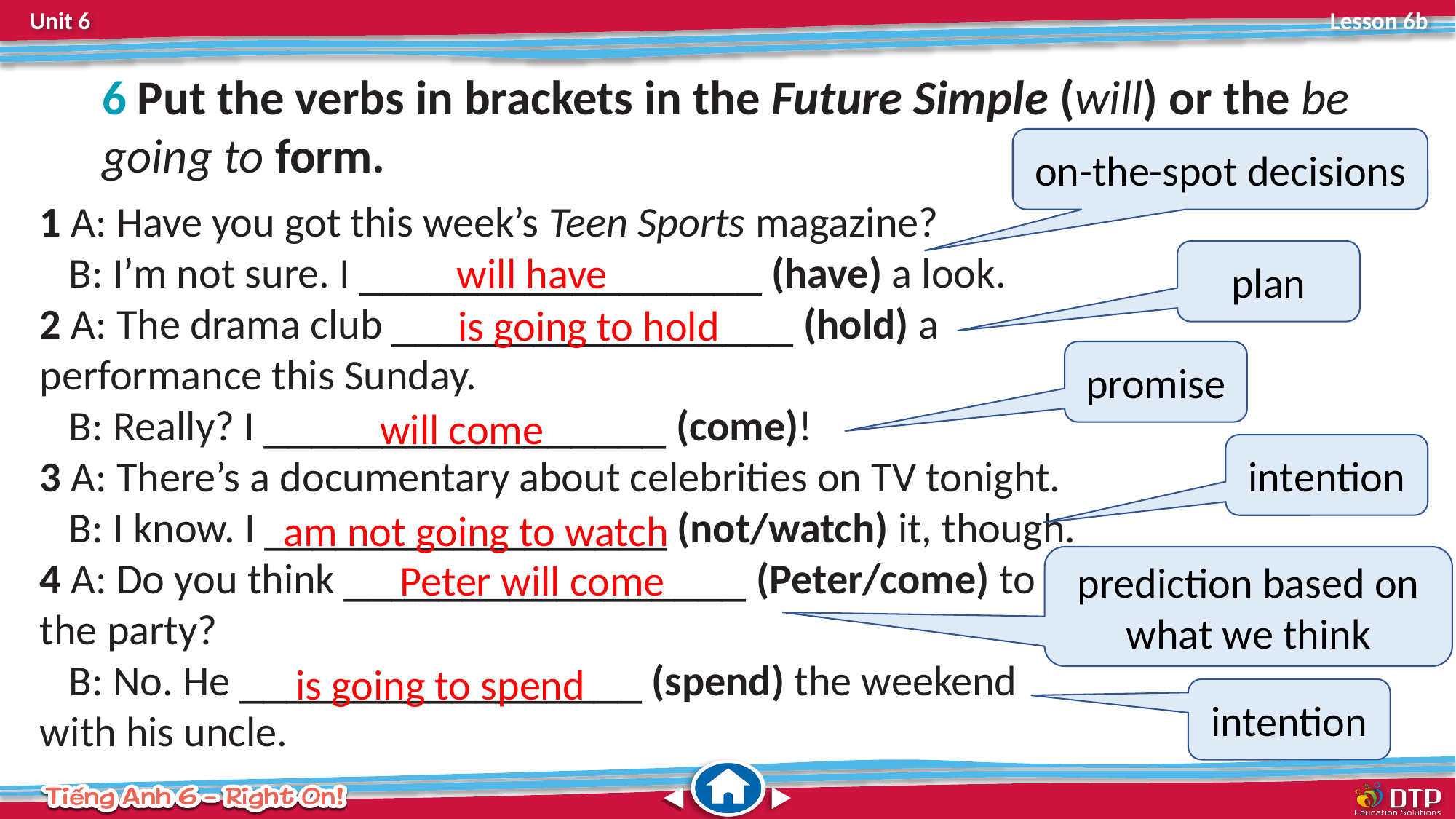

6 Put the verbs in brackets in the Future Simple (will) or the be going to form.
on-the-spot decisions
1 A: Have you got this week’s Teen Sports magazine?
   B: I’m not sure. I _________________ (have) a look.
2 A: The drama club _________________ (hold) a performance this Sunday.
   B: Really? I _________________ (come)!
3 A: There’s a documentary about celebrities on TV tonight.
   B: I know. I _________________ (not/watch) it, though.
4 A: Do you think _________________ (Peter/come) to the party?
   B: No. He _________________ (spend) the weekend with his uncle.
will have
plan
is going to hold
promise
will come
intention
am not going to watch
prediction based on what we think
Peter will come
is going to spend
intention